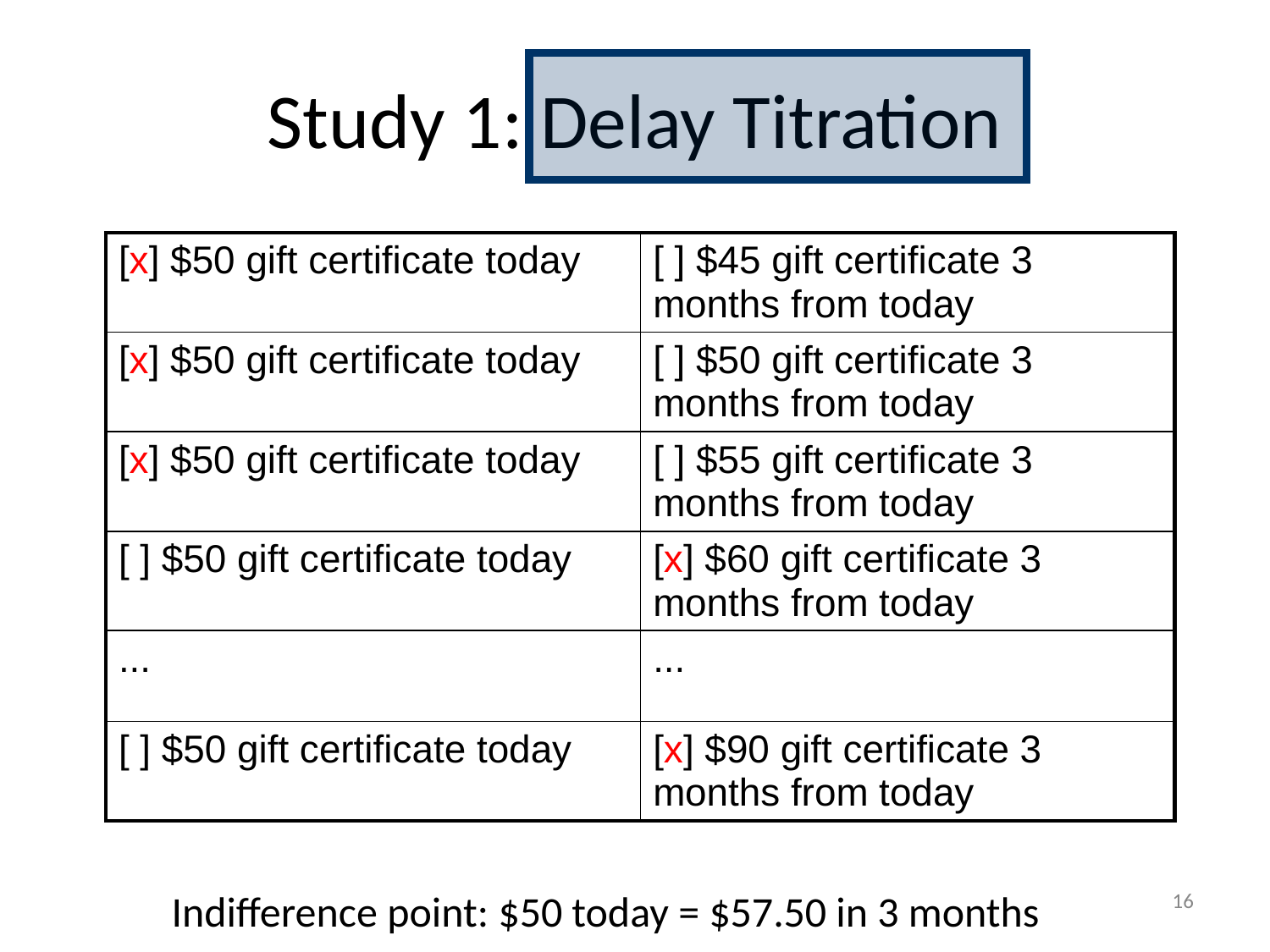

# Study 1: Delay Titration

| [x] $50 gift certificate today | [ ] $45 gift certificate 3 months from today |
| --- | --- |
| [x] $50 gift certificate today | [ ] $50 gift certificate 3 months from today |
| [x] $50 gift certificate today | [ ] $55 gift certificate 3 months from today |
| [ ] $50 gift certificate today | [x] $60 gift certificate 3 months from today |
| ... | ... |
| [ ] $50 gift certificate today | [x] $90 gift certificate 3 months from today |
16
Indifference point: $50 today = $57.50 in 3 months